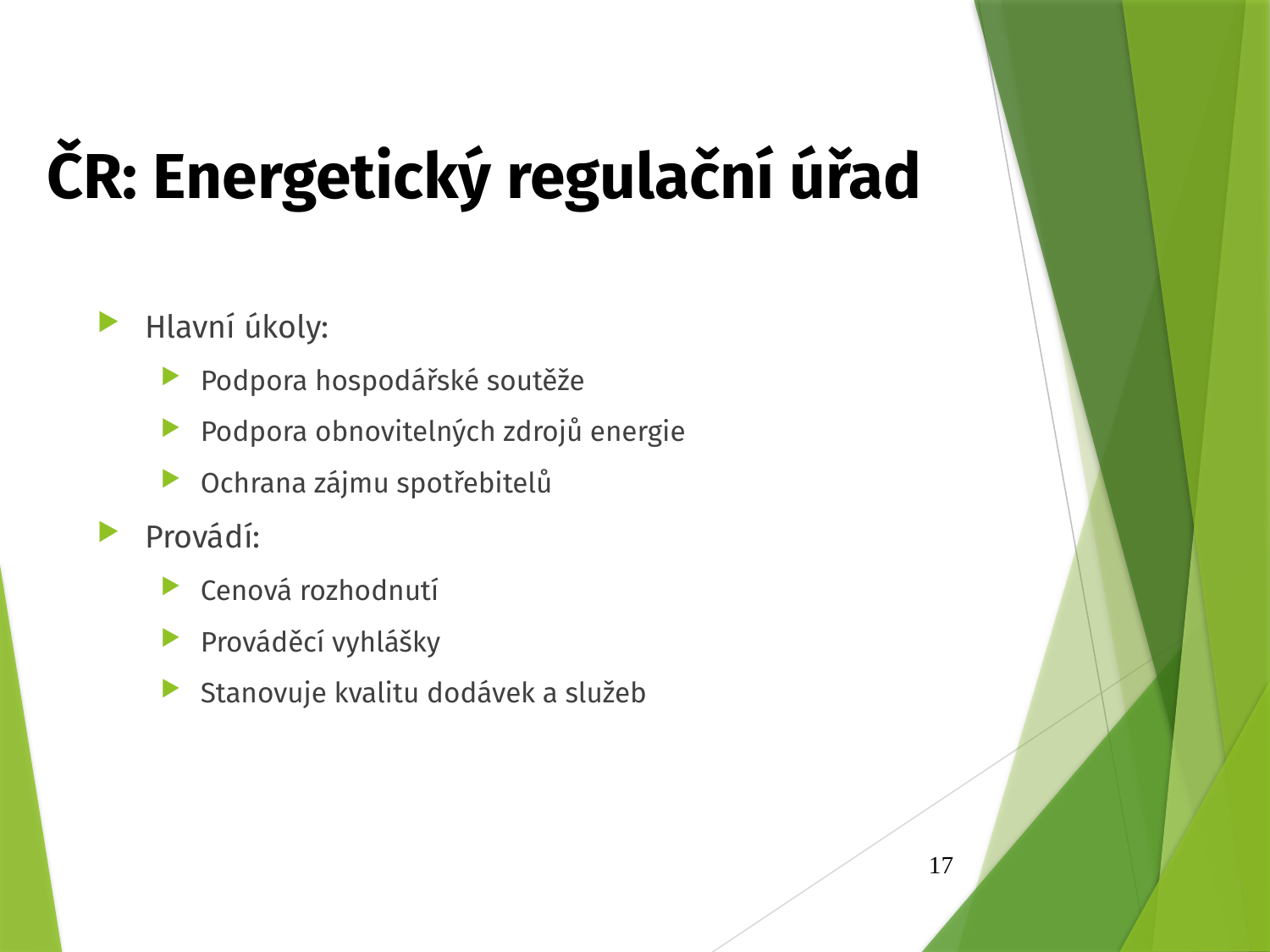

# ČR: Energetický regulační úřad
Hlavní úkoly:
Podpora hospodářské soutěže
Podpora obnovitelných zdrojů energie
Ochrana zájmu spotřebitelů
Provádí:
Cenová rozhodnutí
Prováděcí vyhlášky
Stanovuje kvalitu dodávek a služeb
17